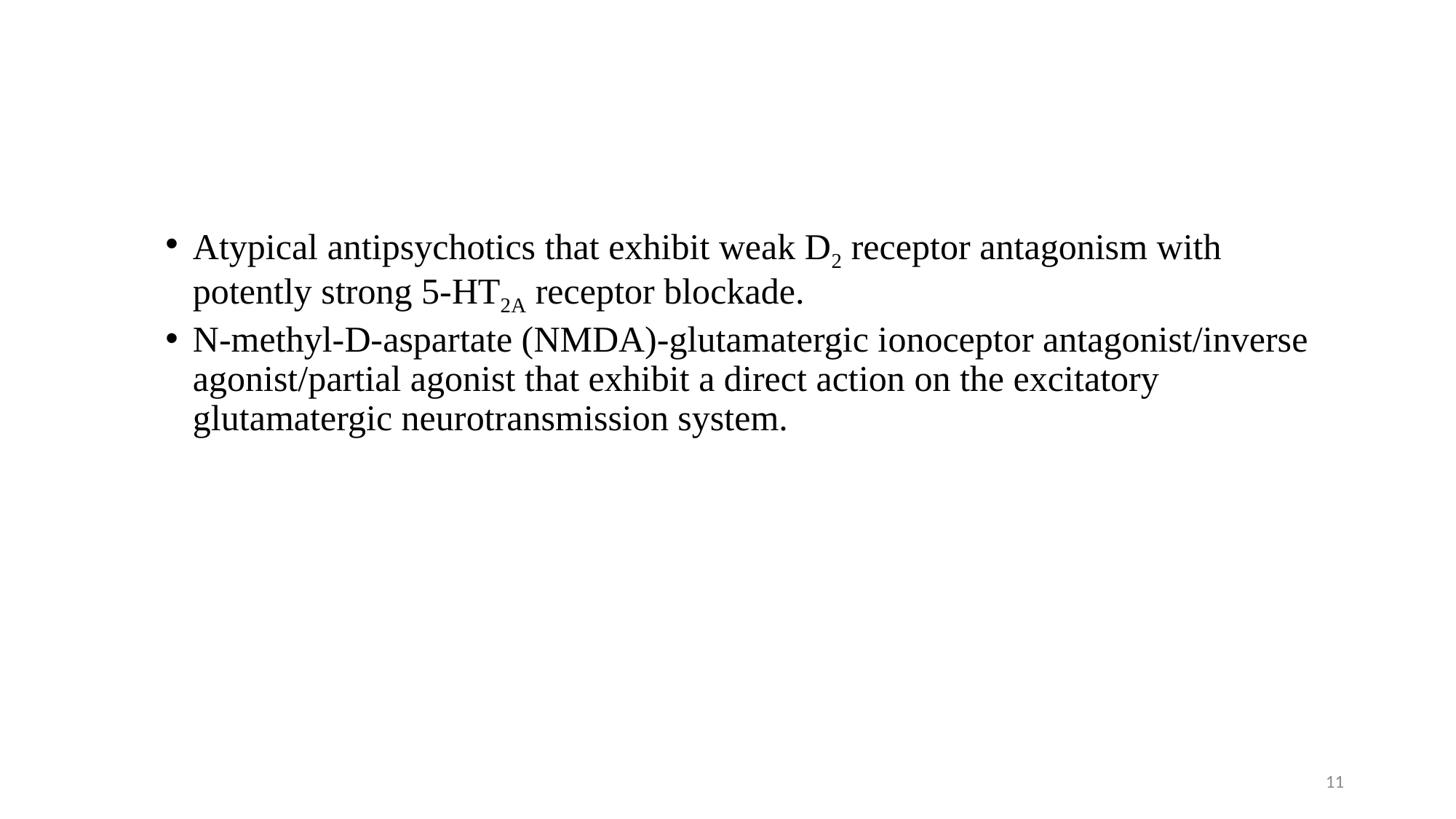

#
Atypical antipsychotics that exhibit weak D2 receptor antagonism with potently strong 5‑HT2A receptor blockade.
N‑methyl‑D‑aspartate (NMDA)‑glutamatergic ionoceptor antagonist/inverse agonist/partial agonist that exhibit a direct action on the excitatory glutamatergic neurotransmission system.

11